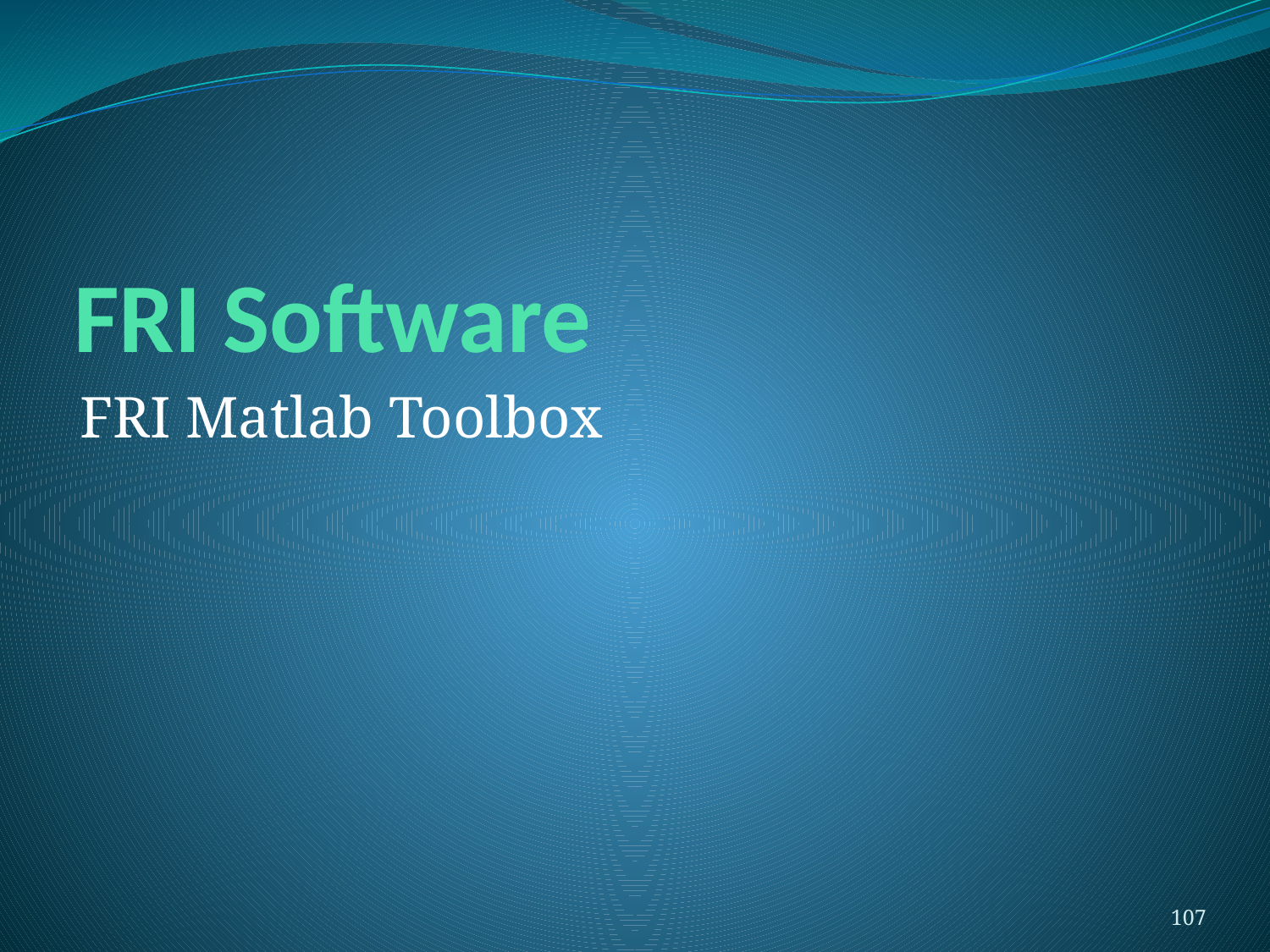

# FRI Software
FRI Matlab Toolbox
107